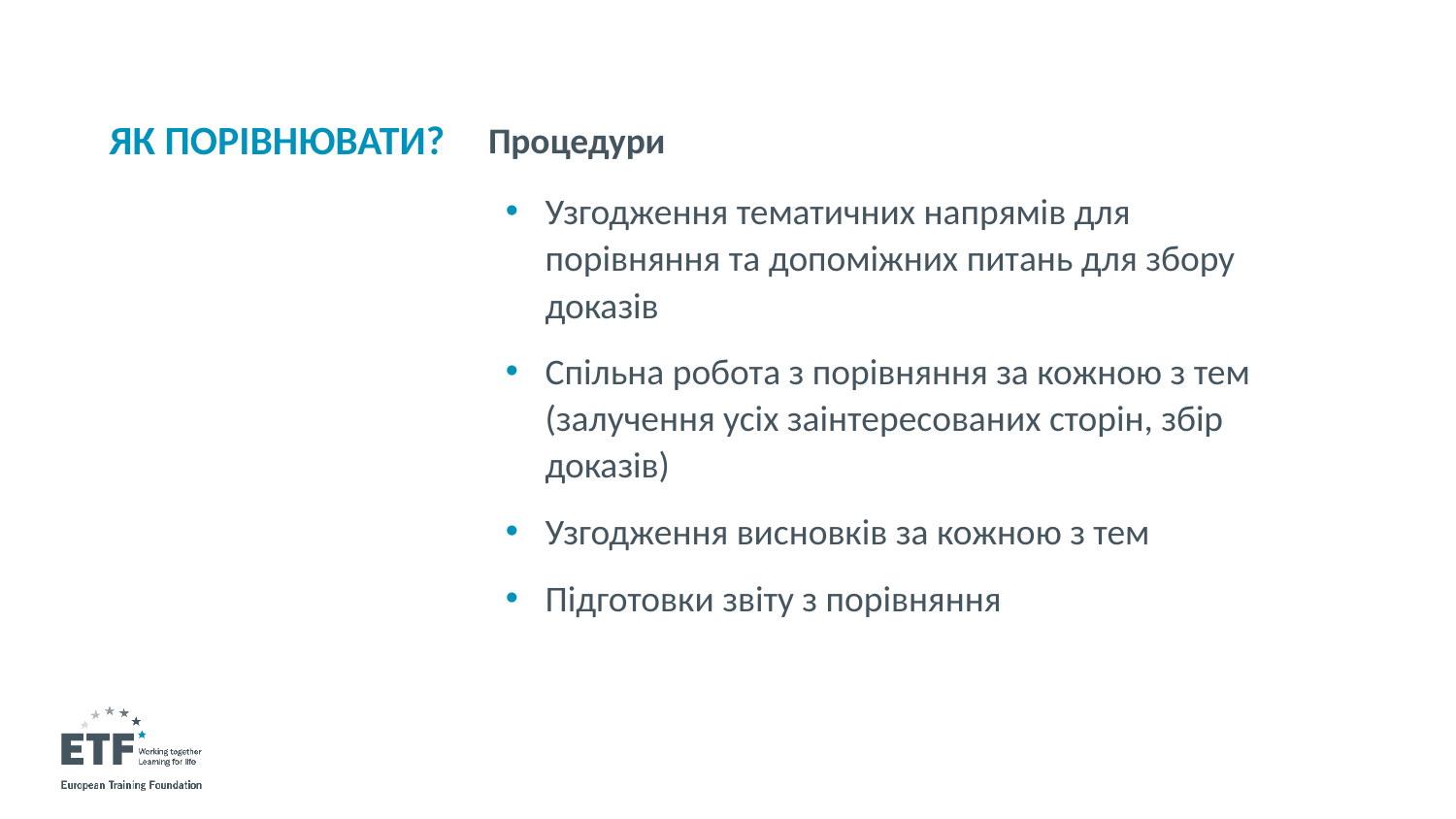

# Як порівнювати?
Процедури
Узгодження тематичних напрямів для порівняння та допоміжних питань для збору доказів
Спільна робота з порівняння за кожною з тем (залучення усіх заінтересованих сторін, збір доказів)
Узгодження висновків за кожною з тем
Підготовки звіту з порівняння